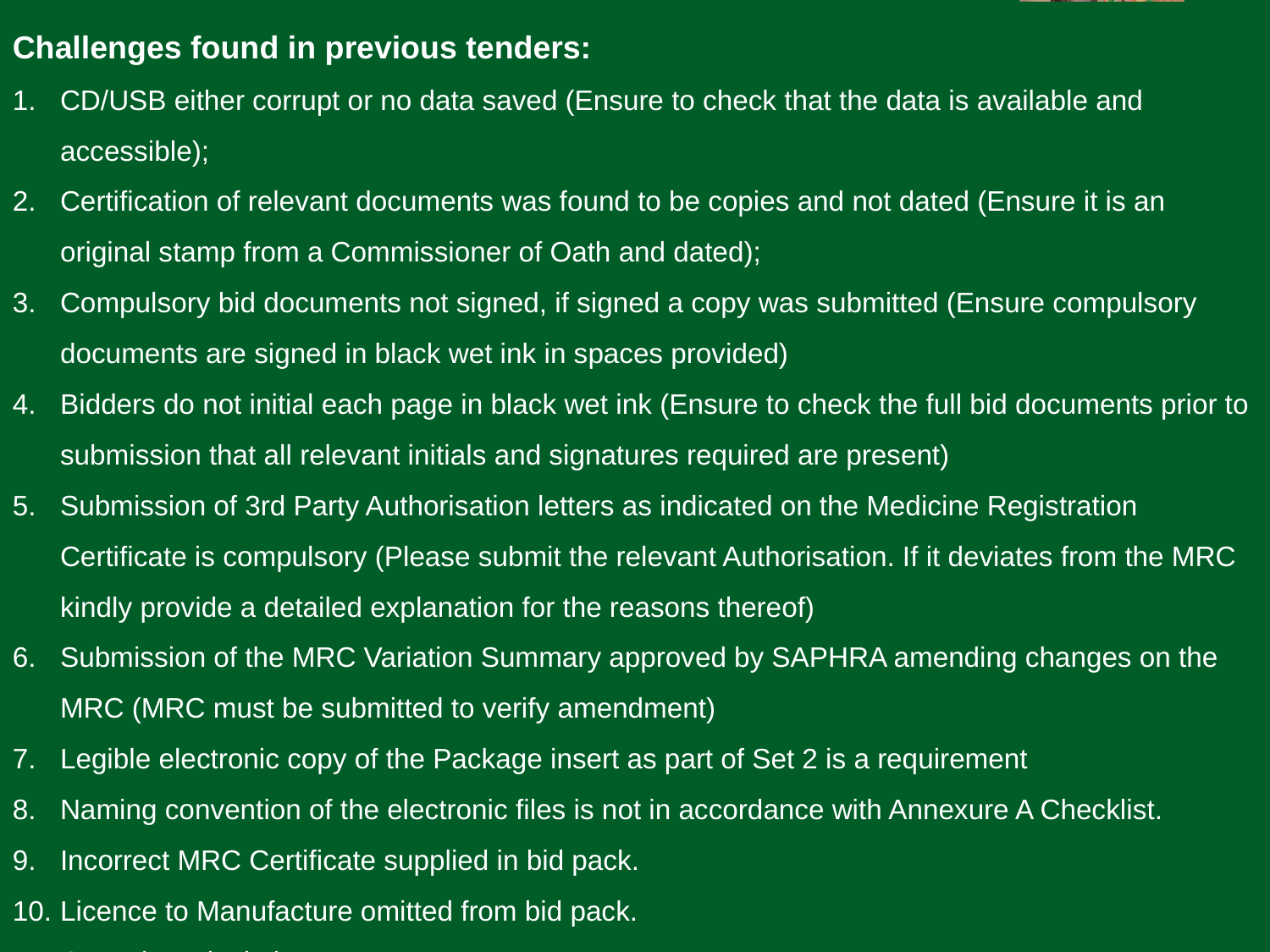

Challenges found in previous tenders:
CD/USB either corrupt or no data saved (Ensure to check that the data is available and accessible);
Certification of relevant documents was found to be copies and not dated (Ensure it is an original stamp from a Commissioner of Oath and dated);
Compulsory bid documents not signed, if signed a copy was submitted (Ensure compulsory documents are signed in black wet ink in spaces provided)
Bidders do not initial each page in black wet ink (Ensure to check the full bid documents prior to submission that all relevant initials and signatures required are present)
Submission of 3rd Party Authorisation letters as indicated on the Medicine Registration Certificate is compulsory (Please submit the relevant Authorisation. If it deviates from the MRC kindly provide a detailed explanation for the reasons thereof)
Submission of the MRC Variation Summary approved by SAPHRA amending changes on the MRC (MRC must be submitted to verify amendment)
Legible electronic copy of the Package insert as part of Set 2 is a requirement
Naming convention of the electronic files is not in accordance with Annexure A Checklist.
Incorrect MRC Certificate supplied in bid pack.
Licence to Manufacture omitted from bid pack.
Capacity calculation

52